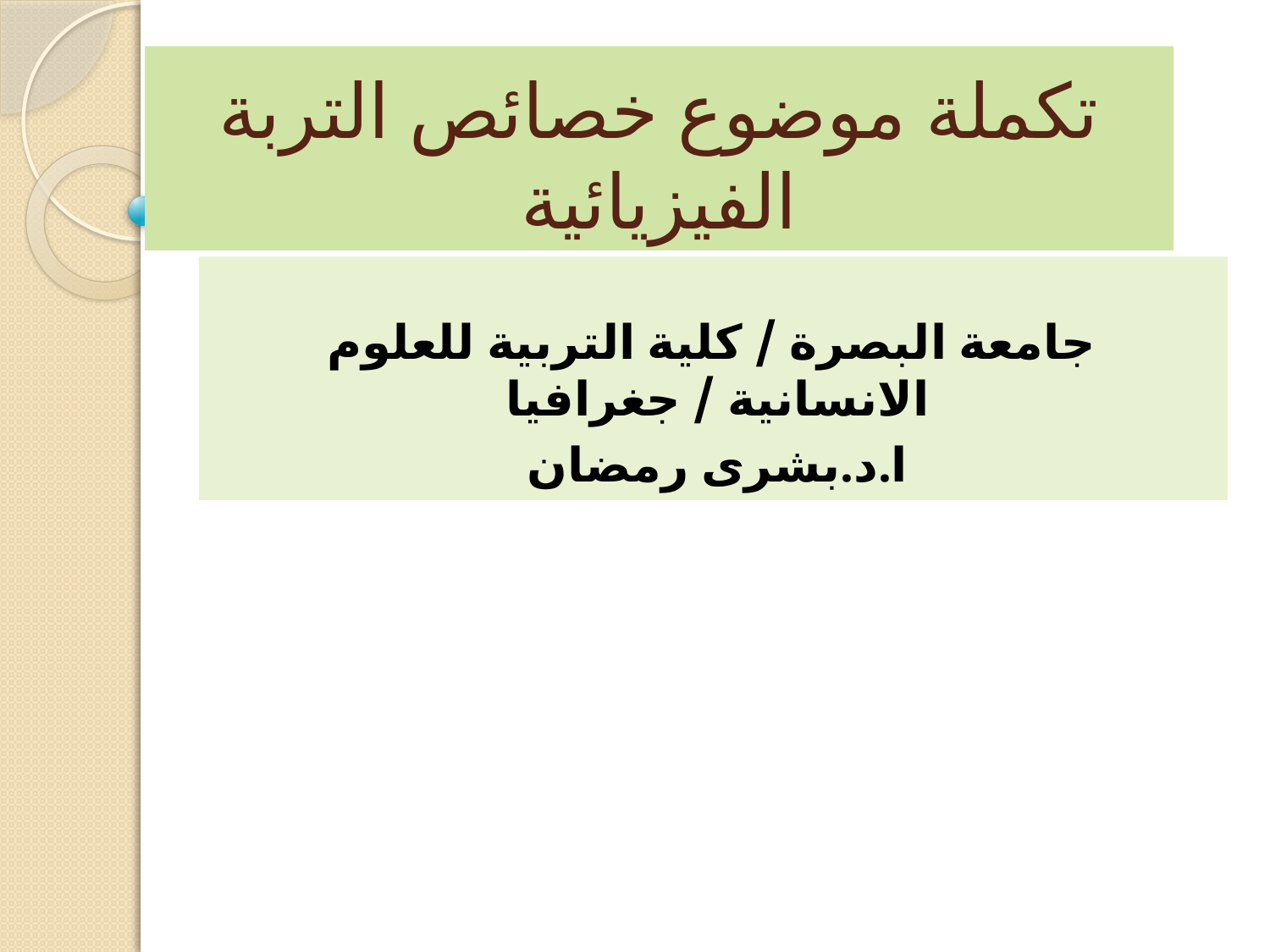

# تكملة موضوع خصائص التربة الفيزيائية

جامعة البصرة / كلية التربية للعلوم الانسانية / جغرافيا
ا.د.بشرى رمضان